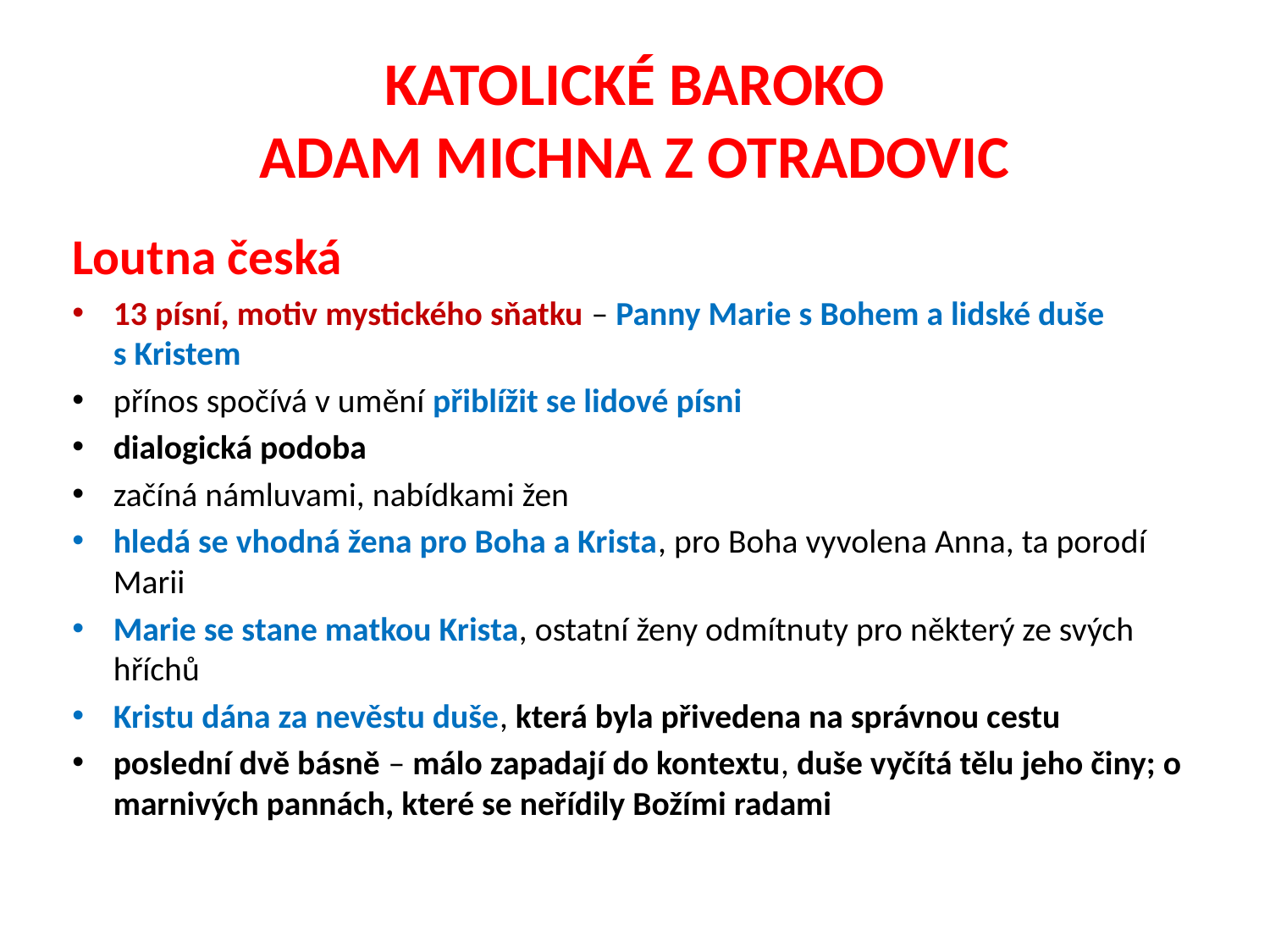

# KATOLICKÉ BAROKO ADAM MICHNA Z OTRADOVIC
Loutna česká
13 písní, motiv mystického sňatku – Panny Marie s Bohem a lidské duše s Kristem
přínos spočívá v umění přiblížit se lidové písni
dialogická podoba
začíná námluvami, nabídkami žen
hledá se vhodná žena pro Boha a Krista, pro Boha vyvolena Anna, ta porodí Marii
Marie se stane matkou Krista, ostatní ženy odmítnuty pro některý ze svých hříchů
Kristu dána za nevěstu duše, která byla přivedena na správnou cestu
poslední dvě básně – málo zapadají do kontextu, duše vyčítá tělu jeho činy; o marnivých pannách, které se neřídily Božími radami